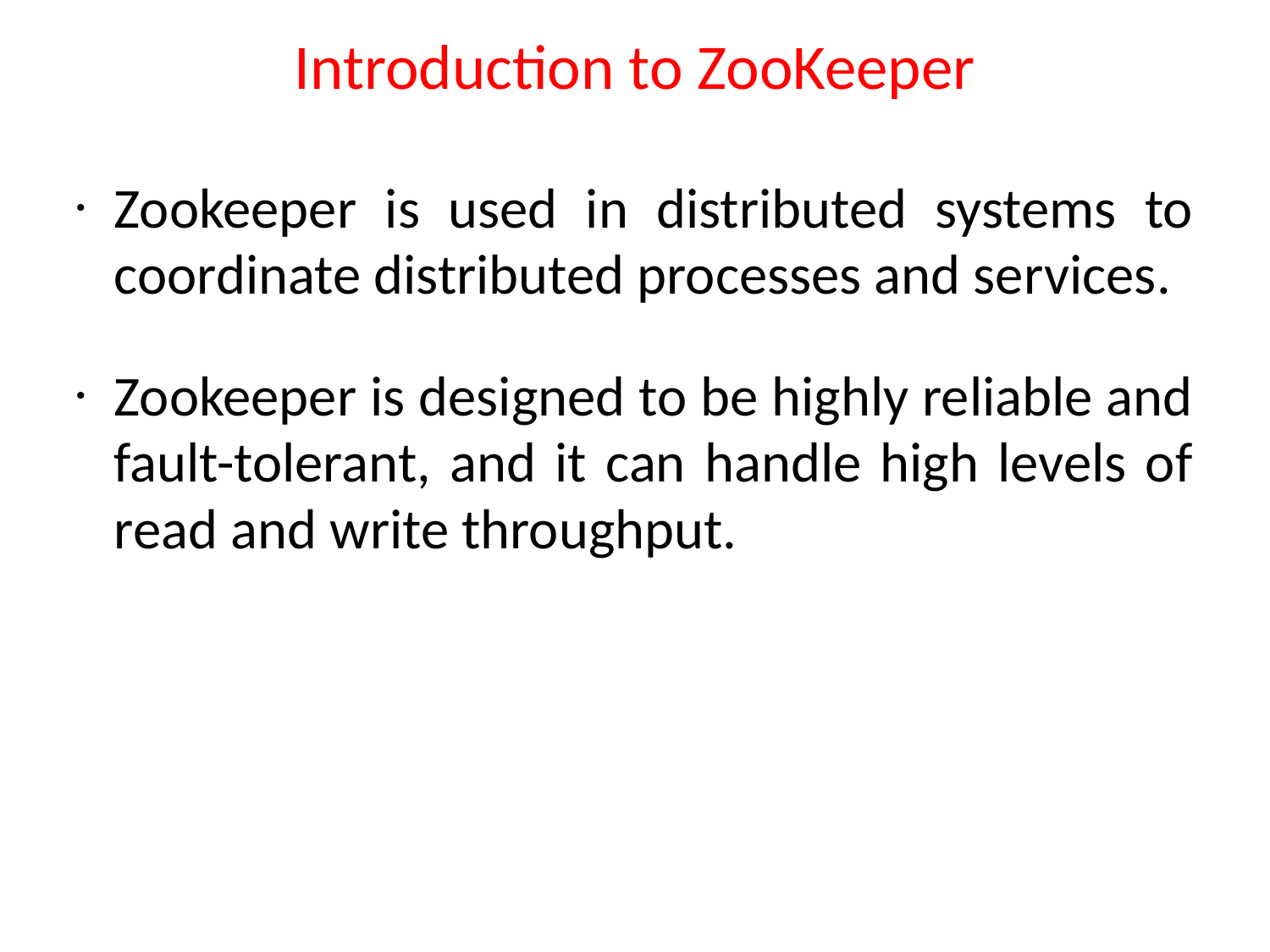

# Introduction to ZooKeeper
Zookeeper is used in distributed systems to coordinate distributed processes and services.

Zookeeper is designed to be highly reliable and fault-tolerant, and it can handle high levels of read and write throughput.